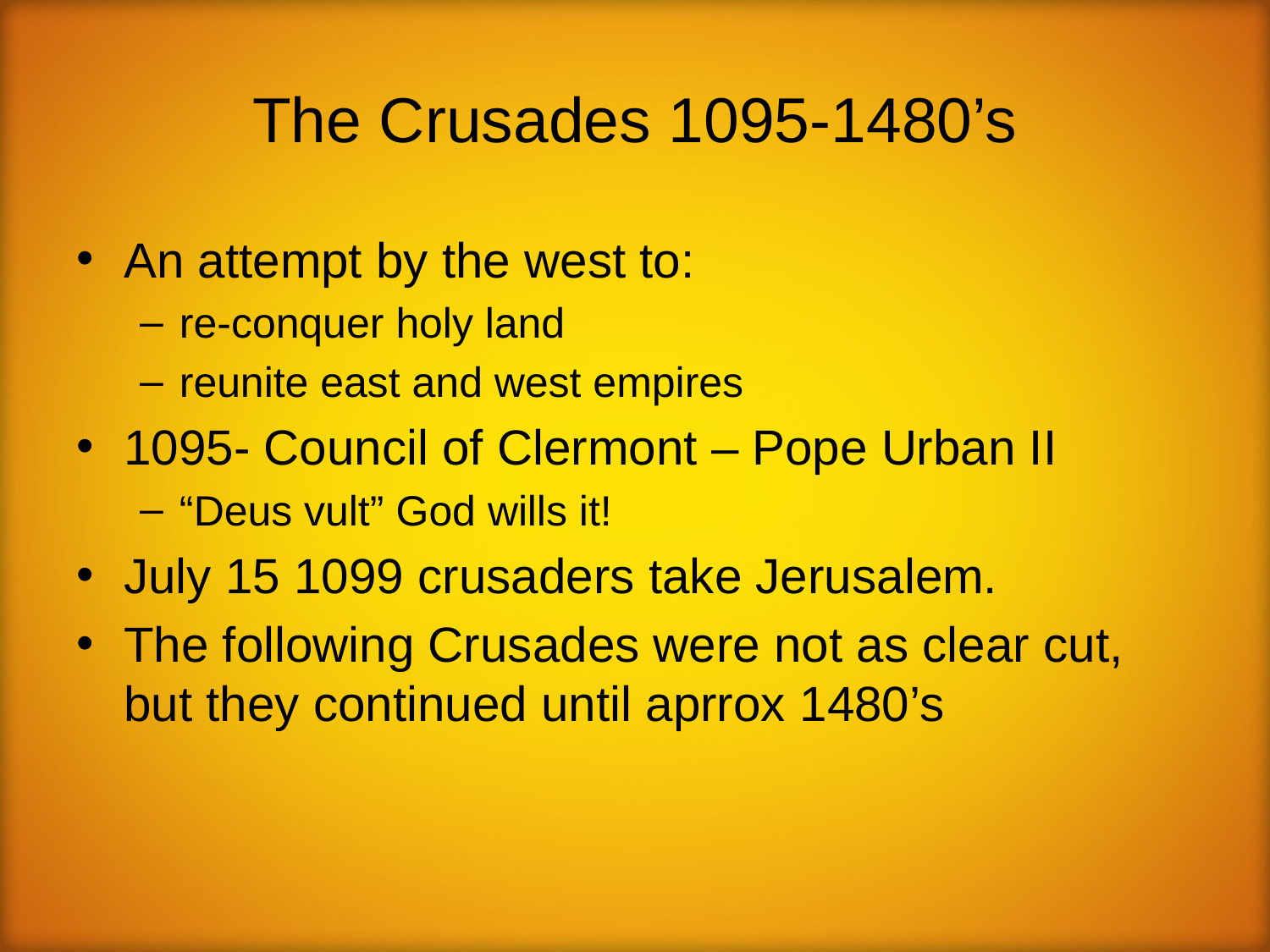

# The Crusades 1095-1480’s
An attempt by the west to:
re-conquer holy land
reunite east and west empires
1095- Council of Clermont – Pope Urban II
“Deus vult” God wills it!
July 15 1099 crusaders take Jerusalem.
The following Crusades were not as clear cut, but they continued until aprrox 1480’s